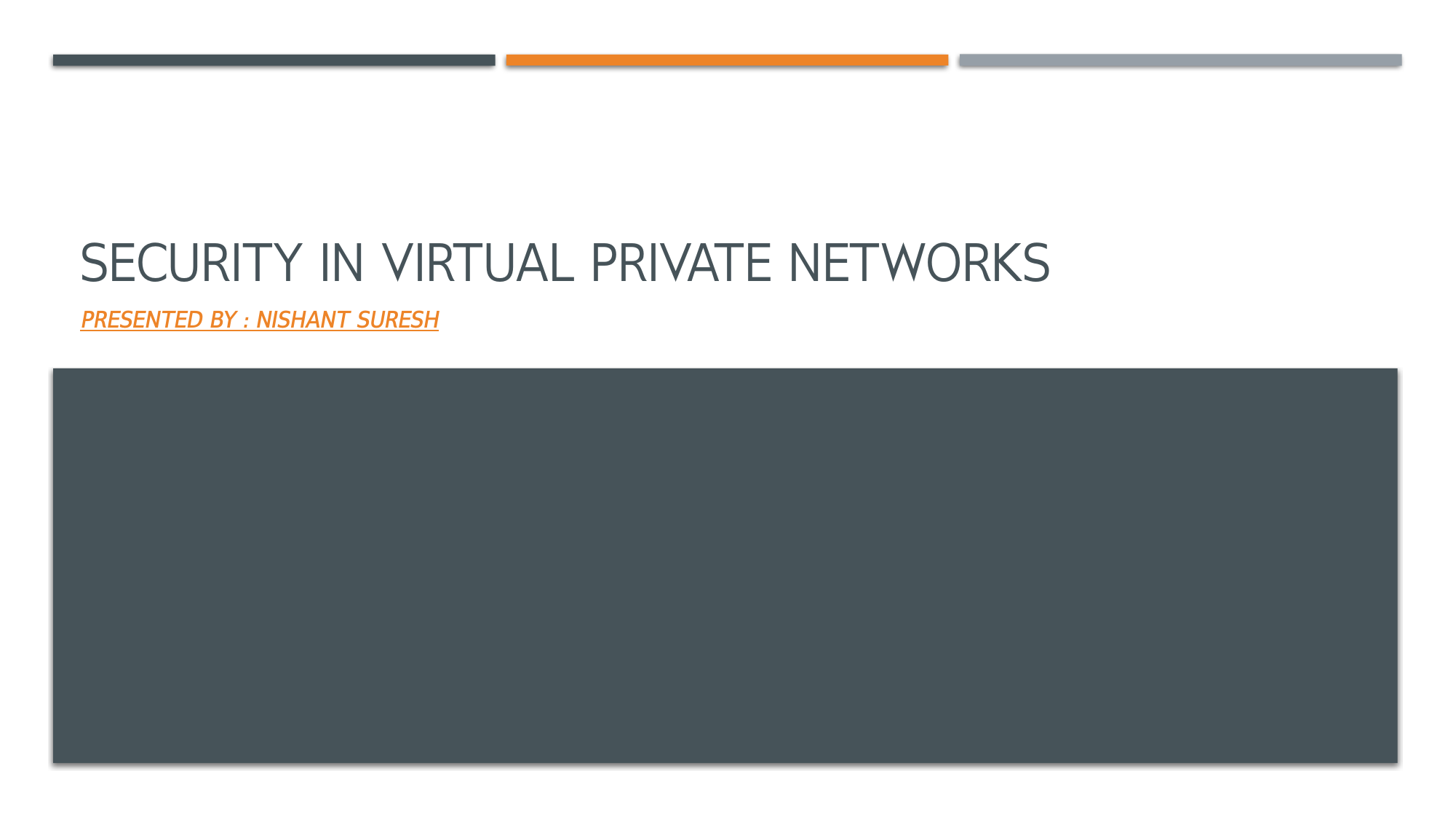

# Security In Virtual Private Networks
Presented By : Nishant Suresh